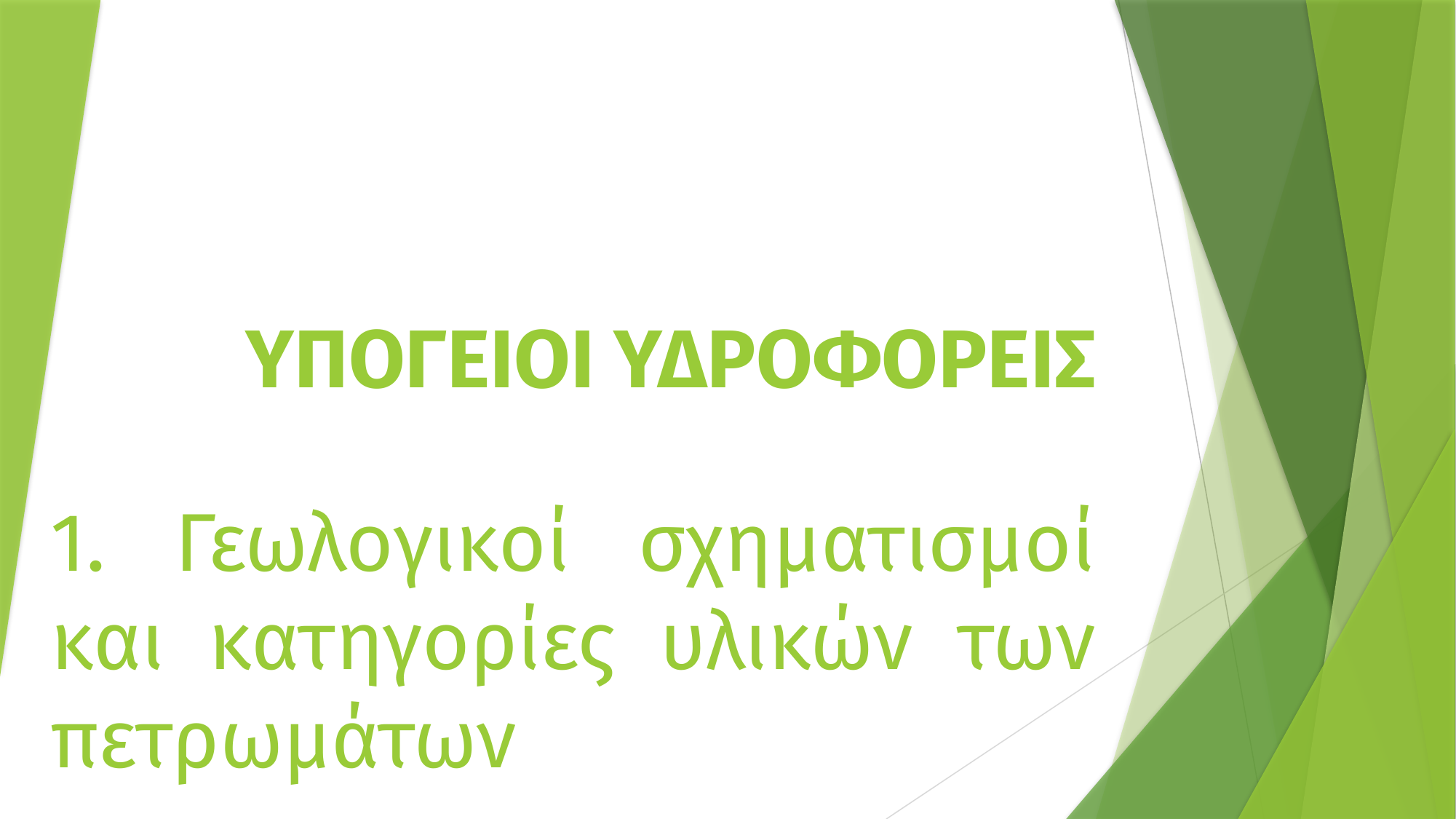

# ΥΠΟΓΕΙΟΙ ΥΔΡΟΦΟΡΕΙΣ
1. Γεωλογικοί σχηματισμοί και κατηγορίες υλικών των πετρωμάτων